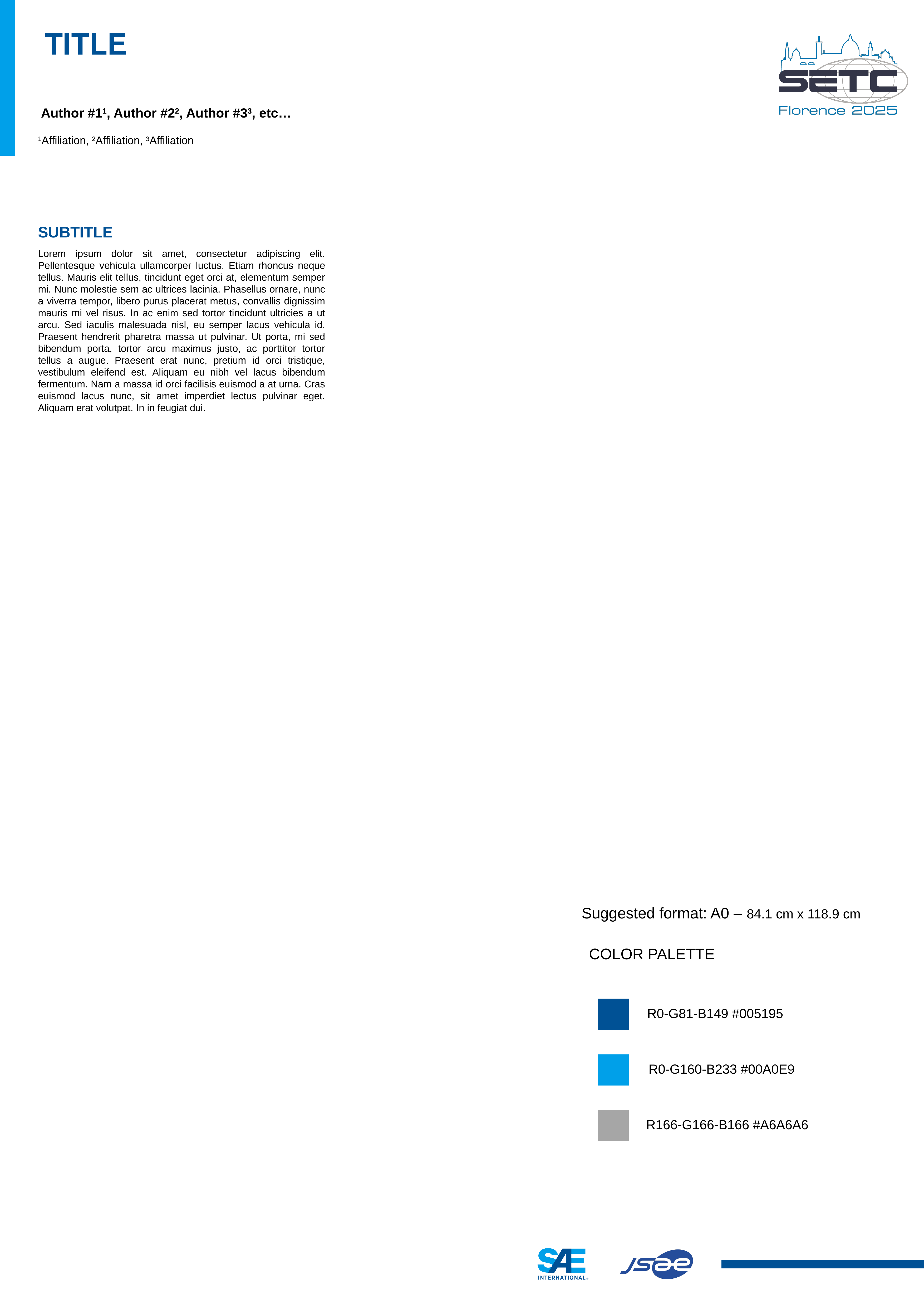

TITLE
Author #11, Author #22, Author #33, etc…
1Affiliation, 2Affiliation, 3Affiliation
SUBTITLE
Lorem ipsum dolor sit amet, consectetur adipiscing elit. Pellentesque vehicula ullamcorper luctus. Etiam rhoncus neque tellus. Mauris elit tellus, tincidunt eget orci at, elementum semper mi. Nunc molestie sem ac ultrices lacinia. Phasellus ornare, nunc a viverra tempor, libero purus placerat metus, convallis dignissim mauris mi vel risus. In ac enim sed tortor tincidunt ultricies a ut arcu. Sed iaculis malesuada nisl, eu semper lacus vehicula id. Praesent hendrerit pharetra massa ut pulvinar. Ut porta, mi sed bibendum porta, tortor arcu maximus justo, ac porttitor tortor tellus a augue. Praesent erat nunc, pretium id orci tristique, vestibulum eleifend est. Aliquam eu nibh vel lacus bibendum fermentum. Nam a massa id orci facilisis euismod a at urna. Cras euismod lacus nunc, sit amet imperdiet lectus pulvinar eget. Aliquam erat volutpat. In in feugiat dui.
Suggested format: A0 – 84.1 cm x 118.9 cm
COLOR PALETTE

R0-G81-B149 #005195

R0-G160-B233 #00A0E9

R166-G166-B166 #A6A6A6